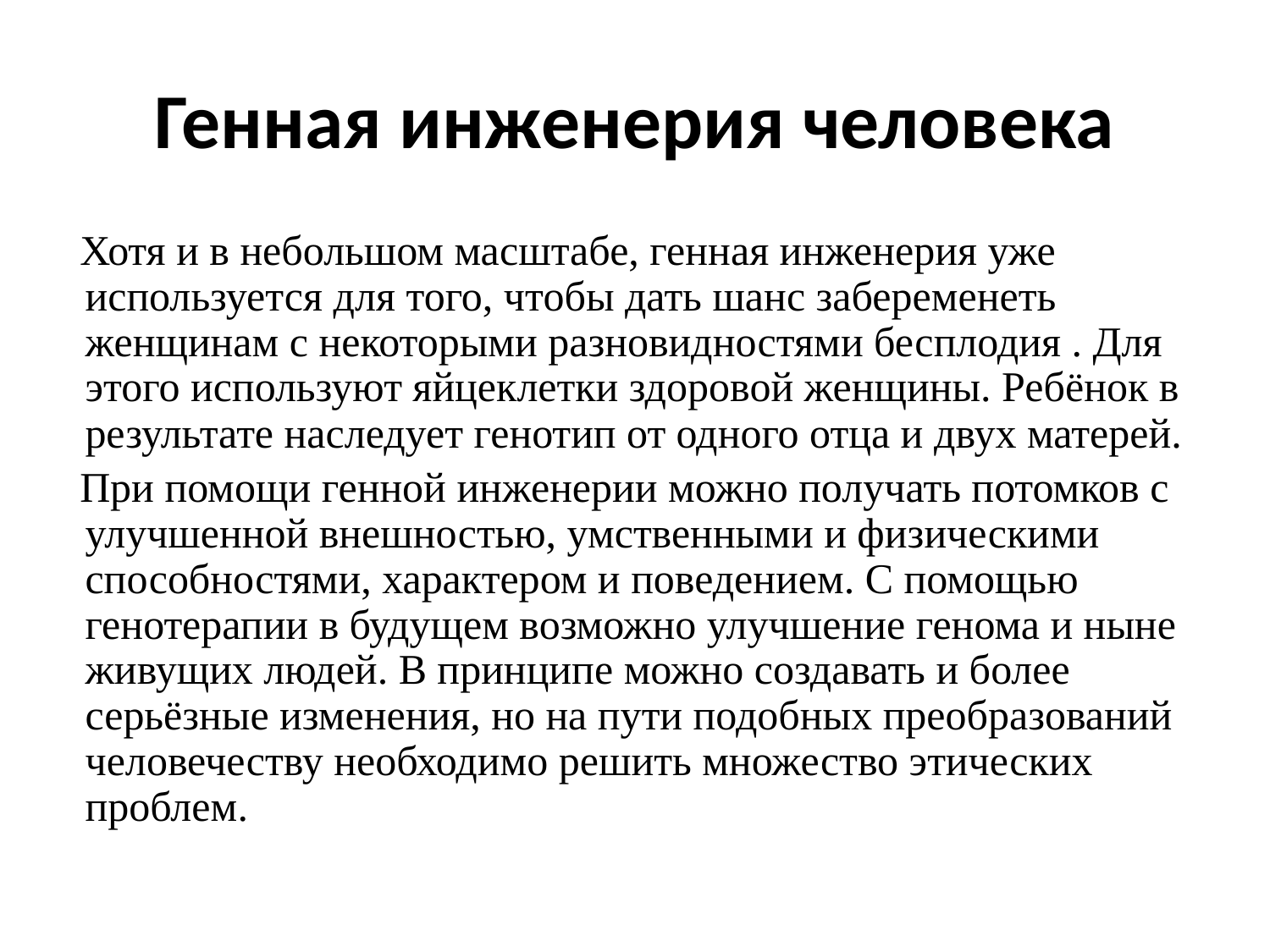

# Генная инженерия человека
    Хотя и в небольшом масштабе, генная инженерия уже используется для того, чтобы дать шанс забеременеть женщинам с некоторыми разновидностями бесплодия . Для этого используют яйцеклетки здоровой женщины. Ребёнок в результате наследует генотип от одного отца и двух матерей.
    При помощи генной инженерии можно получать потомков с улучшенной внешностью, умственными и физическими способностями, характером и поведением. С помощью генотерапии в будущем возможно улучшение генома и ныне живущих людей. В принципе можно создавать и более серьёзные изменения, но на пути подобных преобразований человечеству необходимо решить множество этических проблем.